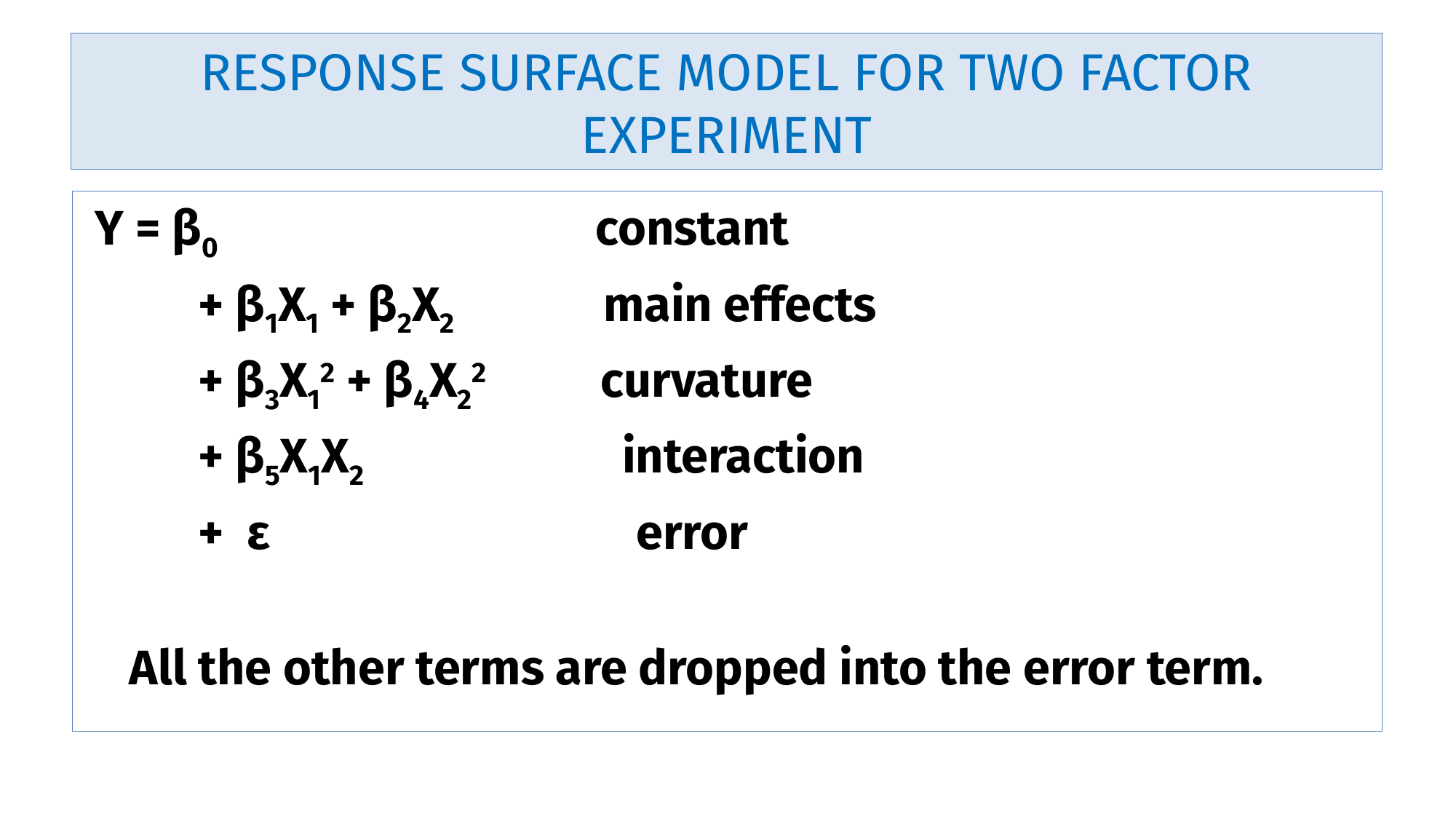

# RESPONSE SURFACE MODEL FOR TWO FACTOR EXPERIMENT
 Y = β0                                 constant
          + β1X1 + β2X2             main effects
          + β3X12 + β4X22          curvature
          + β5X1X2                       interaction
          +  ε                                error

    All the other terms are dropped into the error term.